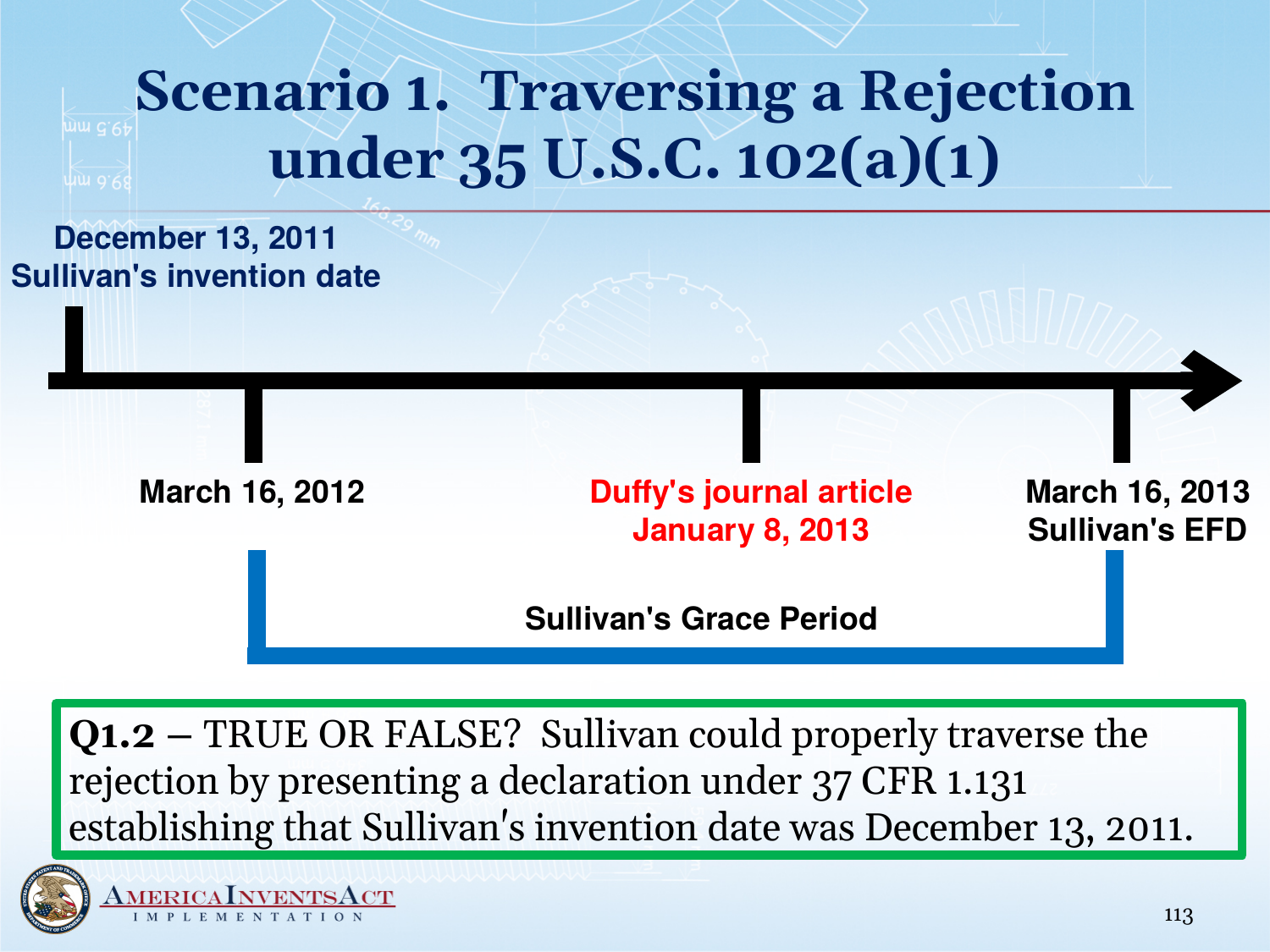

# Scenario 1.  Traversing a Rejection under 35 U.S.C. 102(a)(1)
December 13, 2011
Sullivan's invention date
March 16, 2012
Duffy's journal article January 8, 2013
March 16, 2013
Sullivan's EFD
Sullivan's Grace Period
Q1.2 – TRUE OR FALSE?  Sullivan could properly traverse the rejection by presenting a declaration under 37 CFR 1.131 establishing that Sullivan's invention date was December 13, 2011.
113